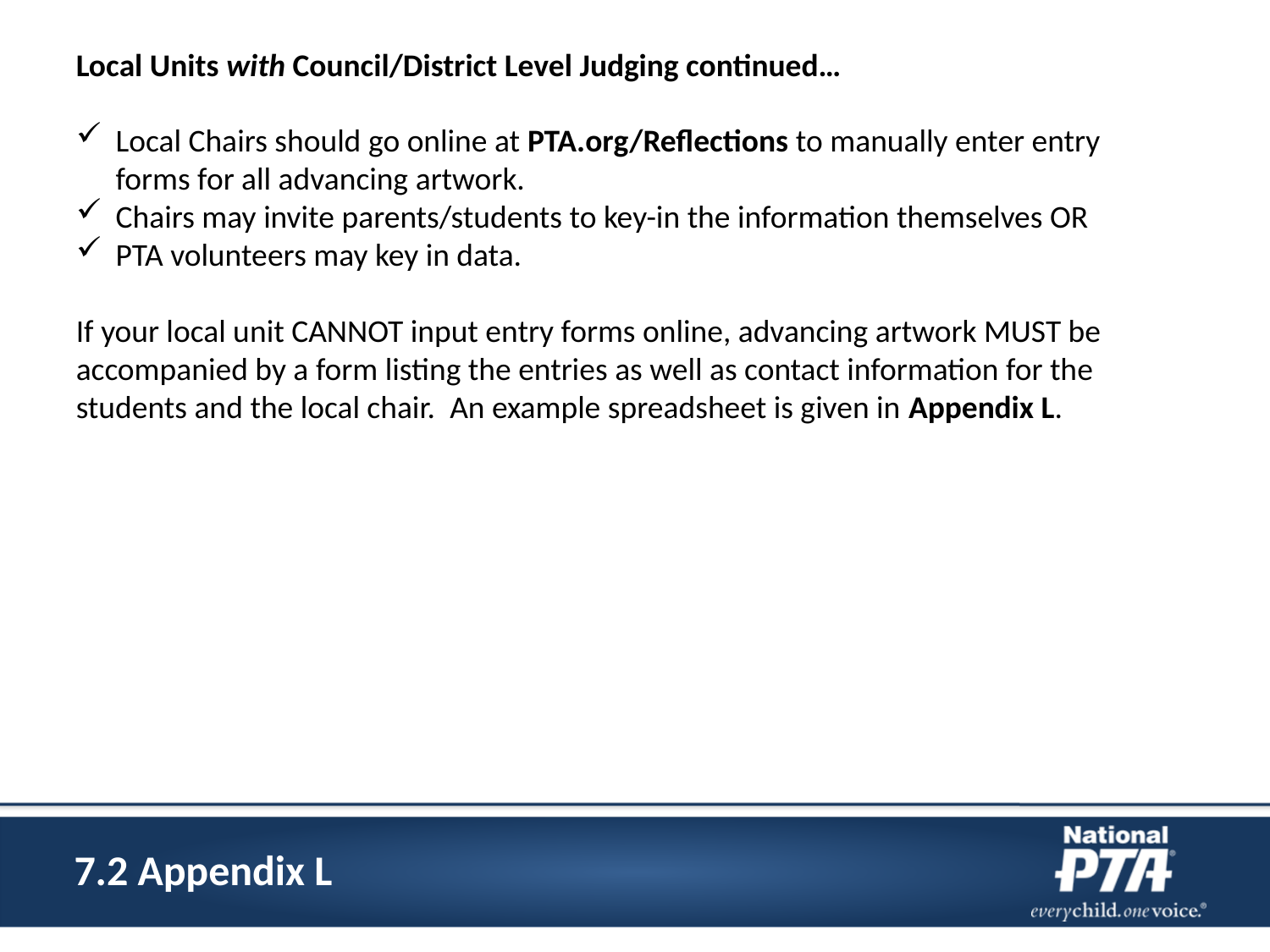

# Local Units with Council/District Level Judging continued…
Local Chairs should go online at PTA.org/Reflections to manually enter entry forms for all advancing artwork.
Chairs may invite parents/students to key-in the information themselves OR
PTA volunteers may key in data.

If your local unit CANNOT input entry forms online, advancing artwork MUST be accompanied by a form listing the entries as well as contact information for the students and the local chair.  An example spreadsheet is given in Appendix L.

7.2 Appendix L